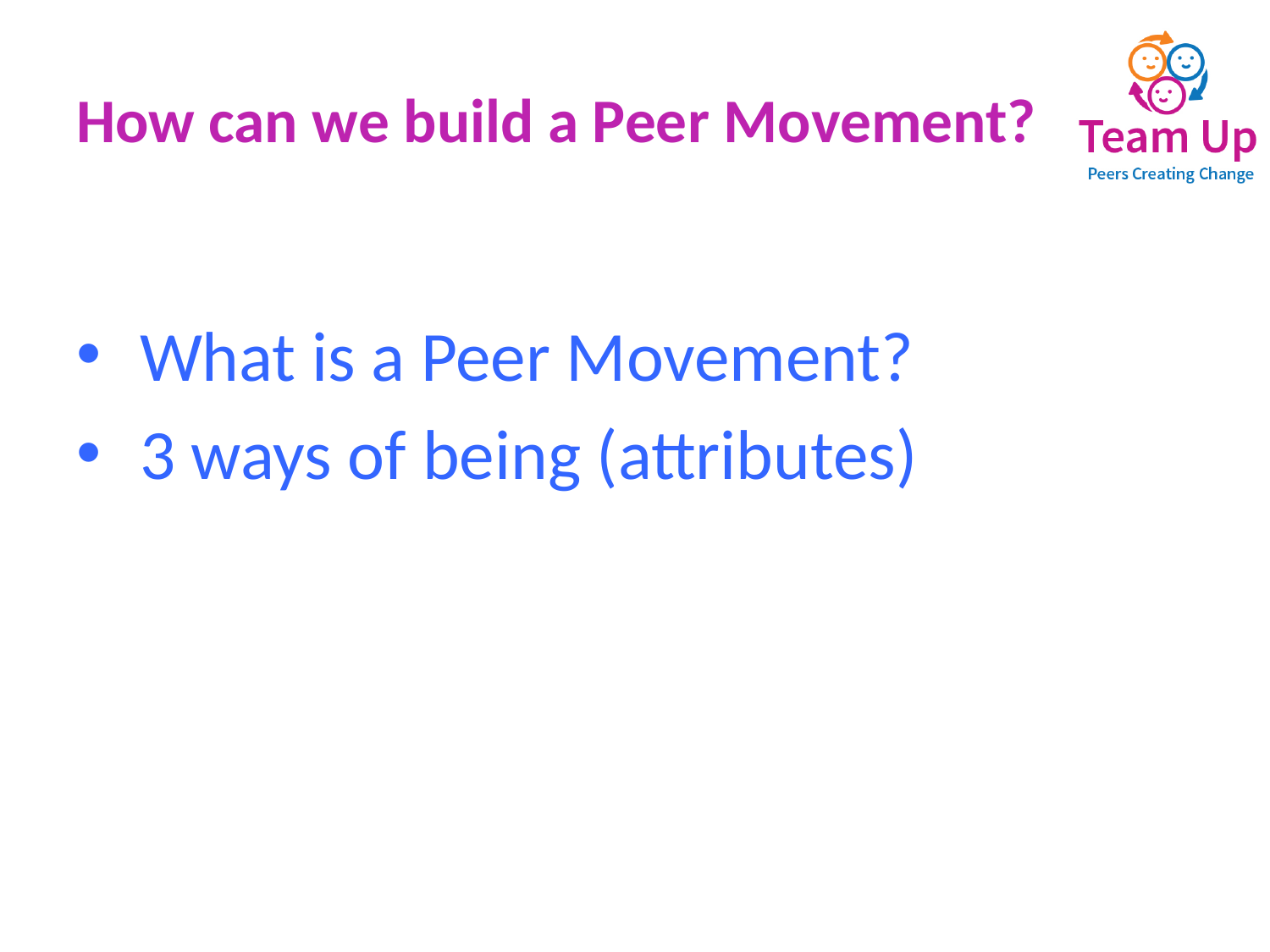

# How can we build a Peer Movement?

What is a Peer Movement?
3 ways of being (attributes)